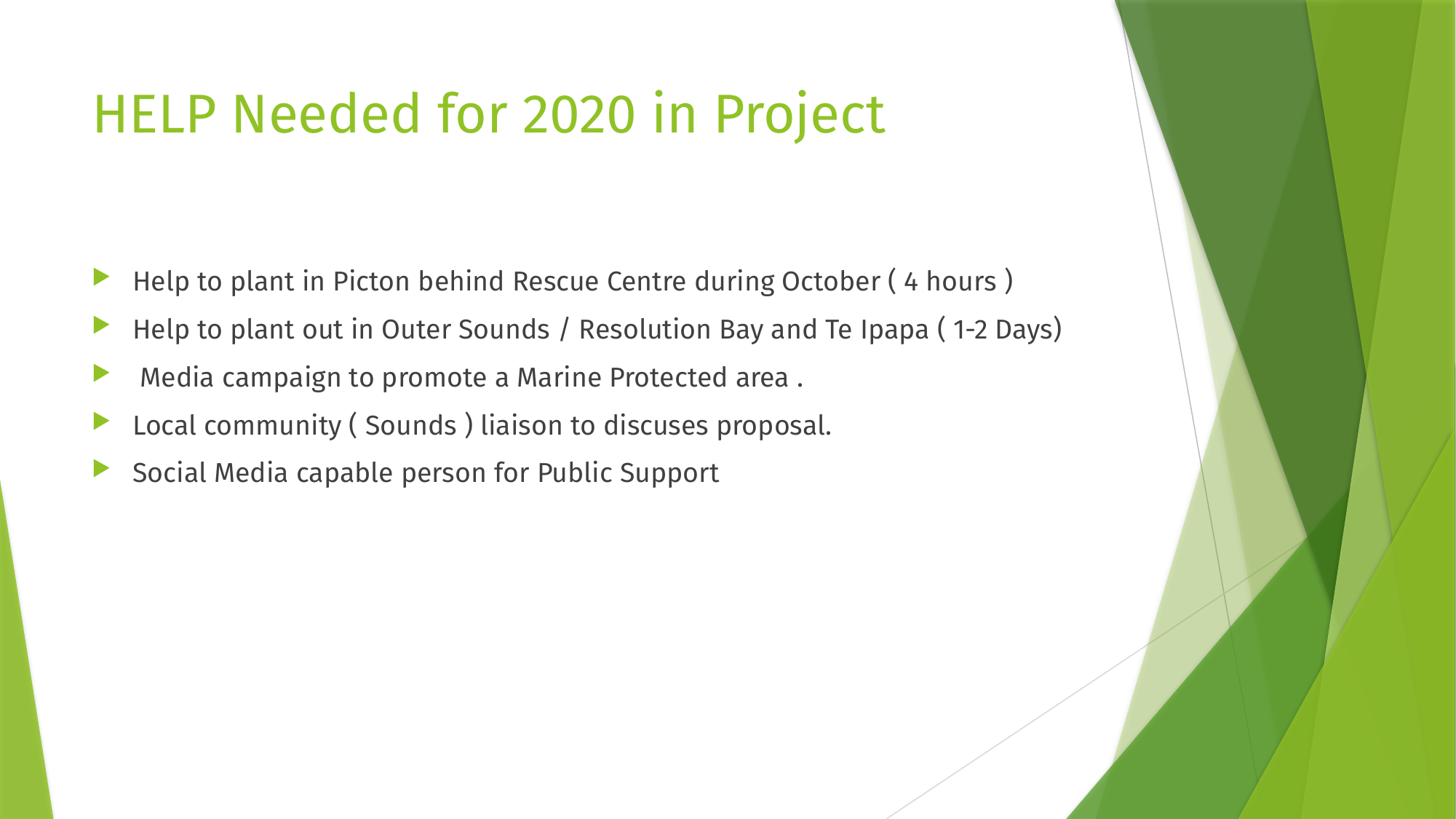

# HELP Needed for 2020 in Project
Help to plant in Picton behind Rescue Centre during October ( 4 hours )
Help to plant out in Outer Sounds / Resolution Bay and Te Ipapa ( 1-2 Days)
 Media campaign to promote a Marine Protected area .
Local community ( Sounds ) liaison to discuses proposal.
Social Media capable person for Public Support